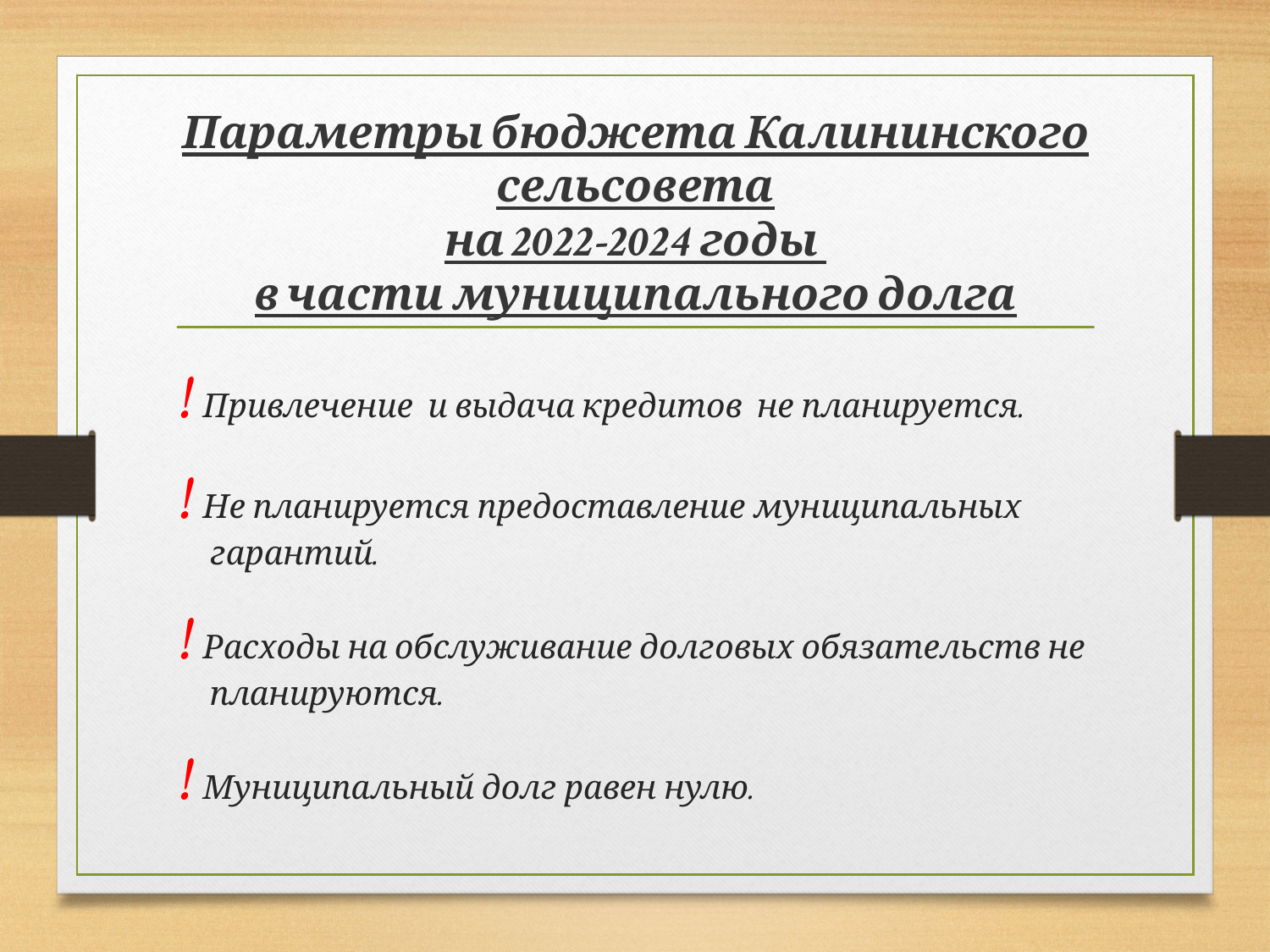

# Параметры бюджета Калининского сельсовета на 2022-2024 годы в части муниципального долга
! Привлечение  и выдача кредитов  не планируется.
! Не планируется предоставление муниципальных гарантий.
! Расходы на обслуживание долговых обязательств не планируются.
! Муниципальный долг равен нулю.